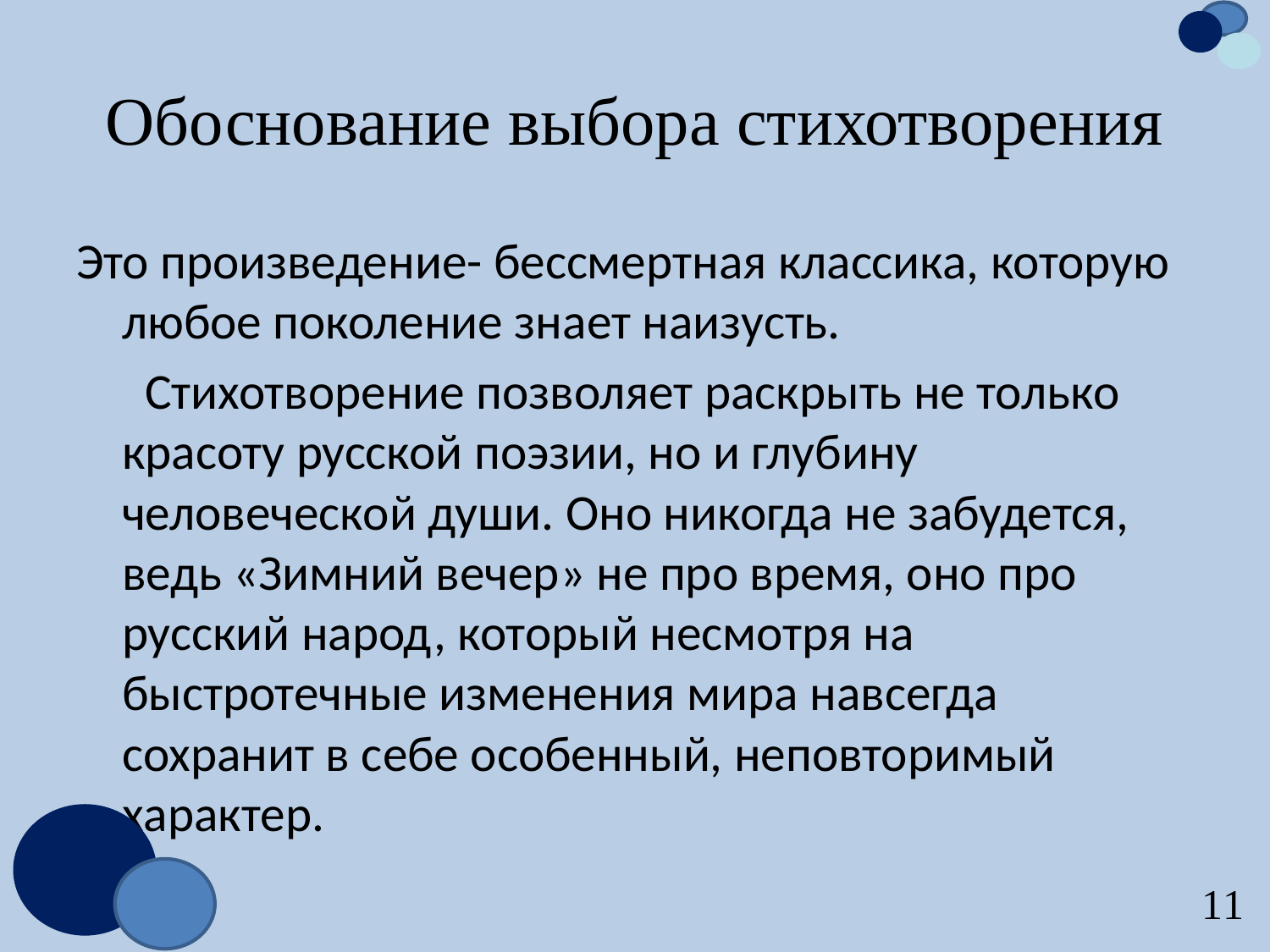

# Обоснование выбора стихотворения
Это произведение- бессмертная классика, которую любое поколение знает наизусть.
      Стихотворение позволяет раскрыть не только красоту русской поэзии, но и глубину человеческой души. Оно никогда не забудется, ведь «Зимний вечер» не про время, оно про русский народ, который несмотря на быстротечные изменения мира навсегда сохранит в себе особенный, неповторимый характер.

11